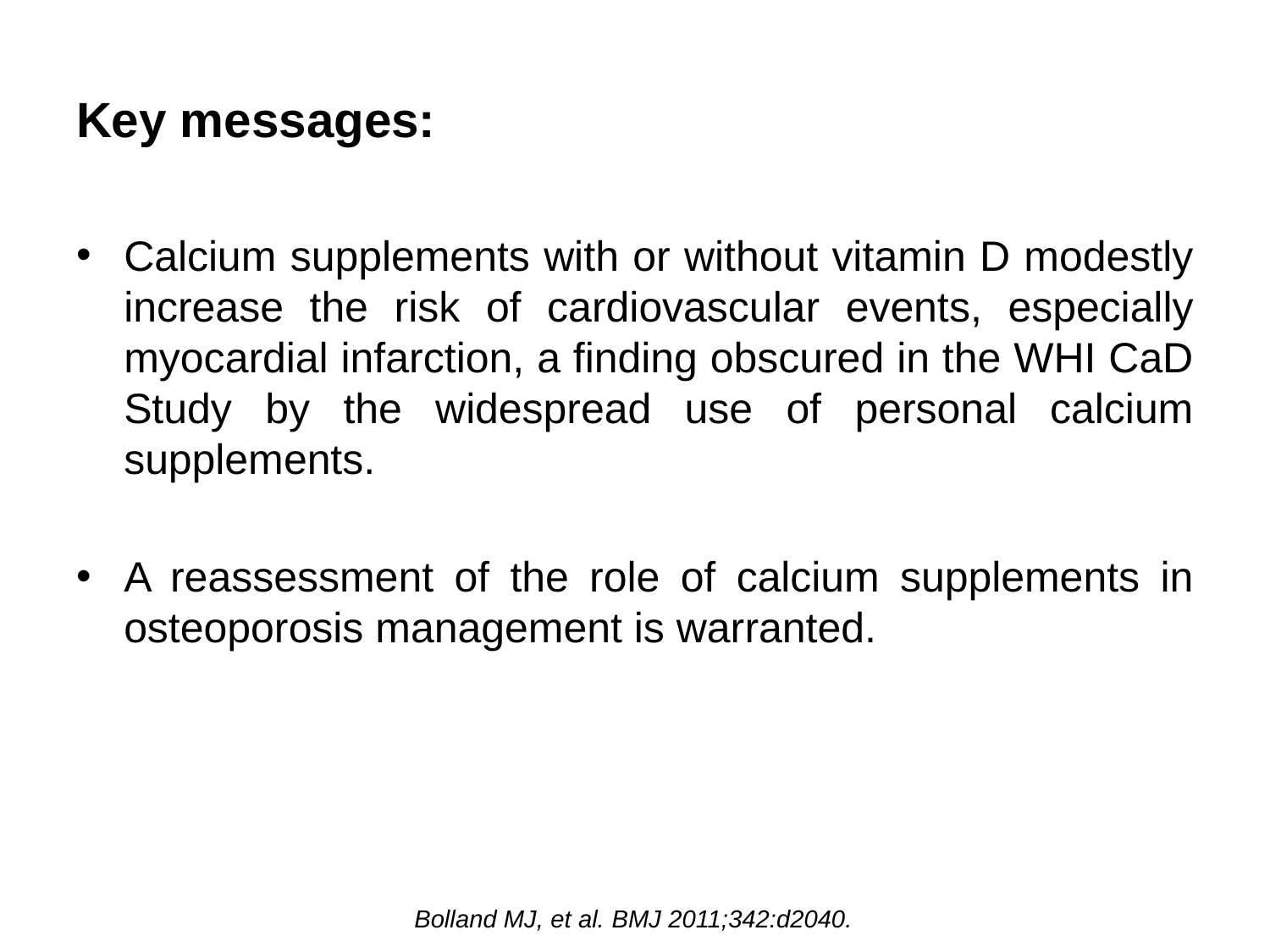

# Key messages:
Calcium supplements with or without vitamin D modestly increase the risk of cardiovascular events, especially myocardial infarction, a finding obscured in the WHI CaD Study by the widespread use of personal calcium supplements.

A reassessment of the role of calcium supplements in osteoporosis management is warranted.
Bolland MJ, et al. BMJ 2011;342:d2040.